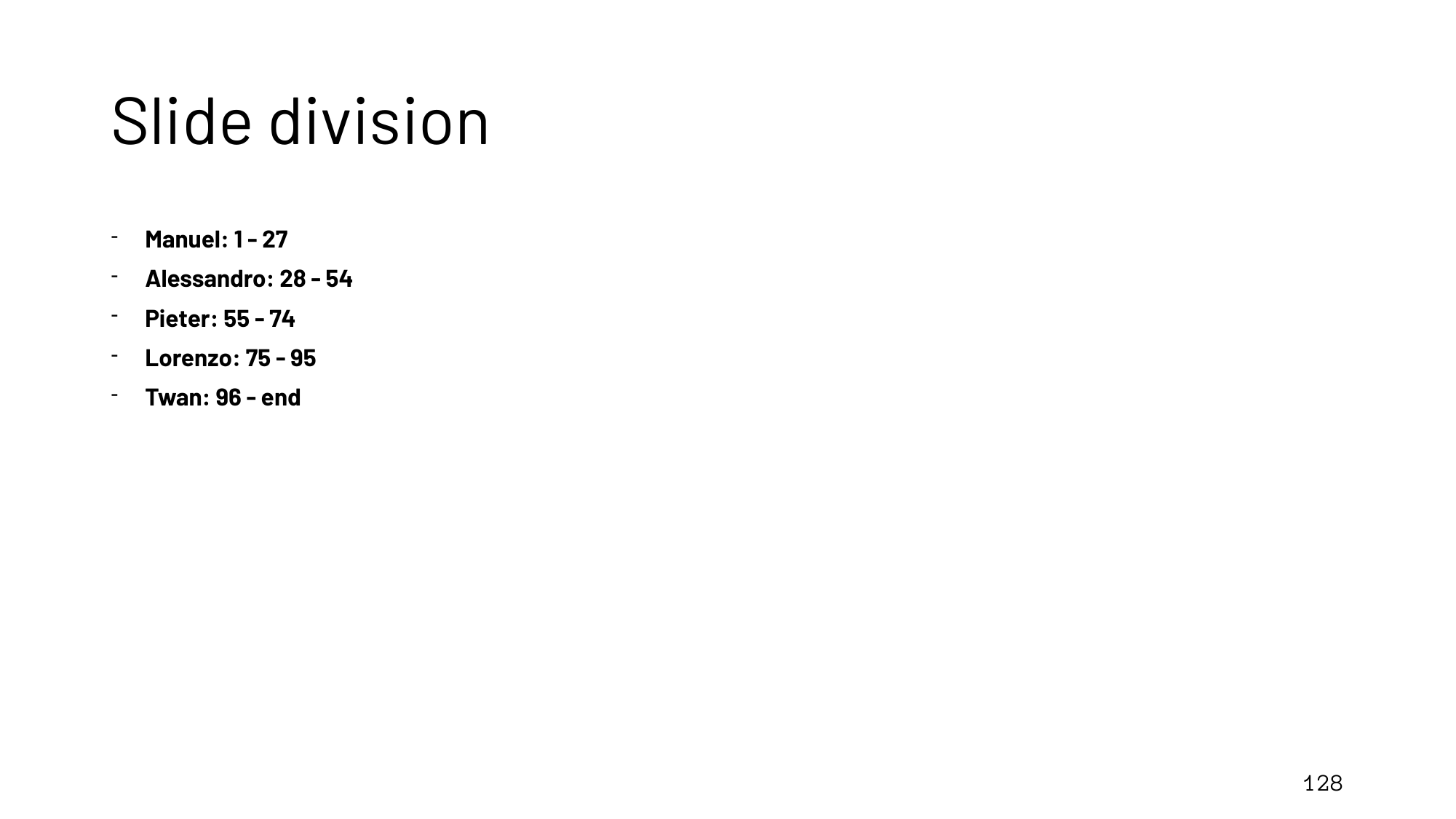

# Slide division
Manuel: 1 - 27
Alessandro: 28 - 54
Pieter: 55 - 74
Lorenzo: 75 - 95
Twan: 96 - end
128